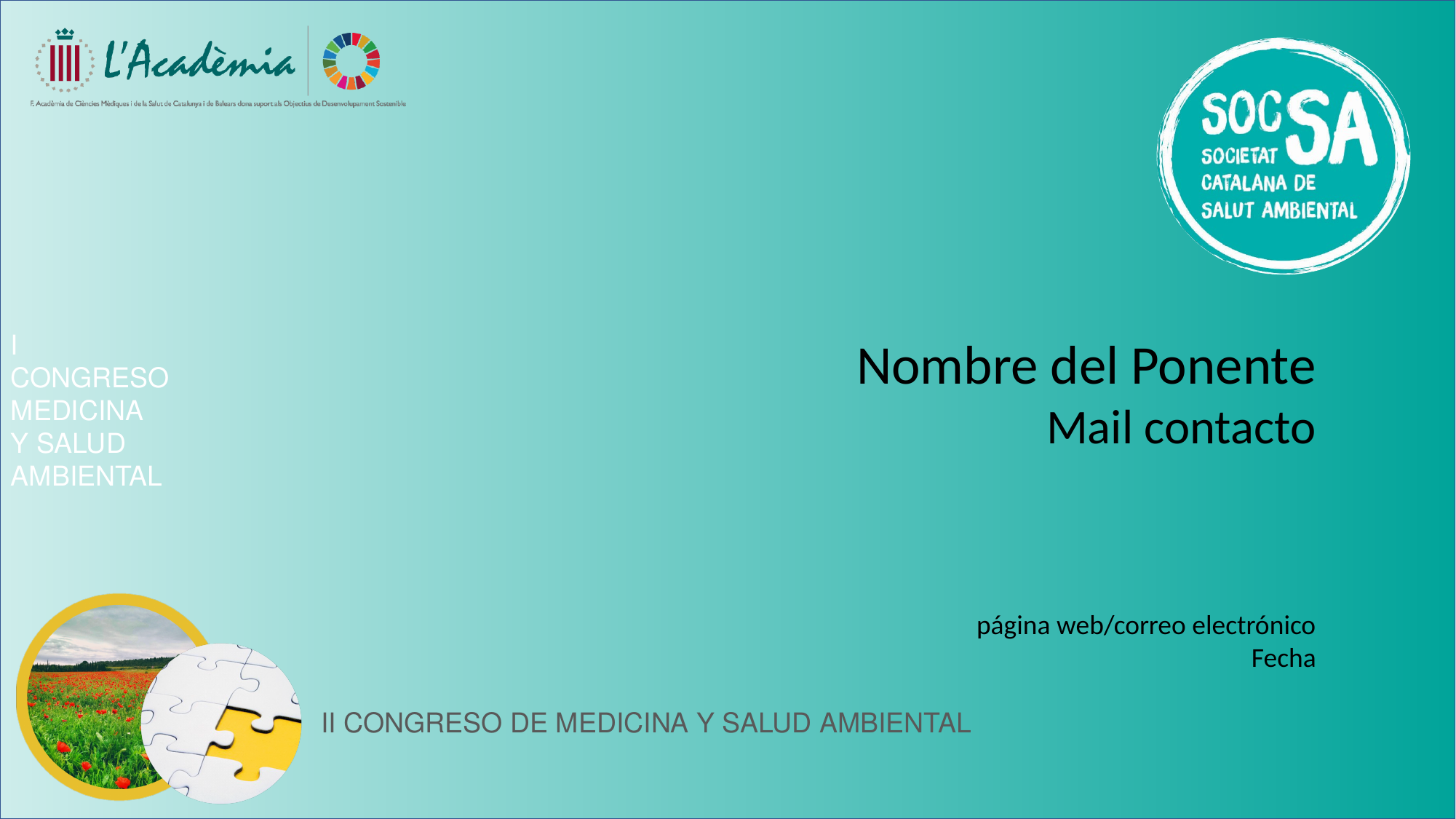

Nombre del Ponente
Mail contacto
página web/correo electrónico
Fecha